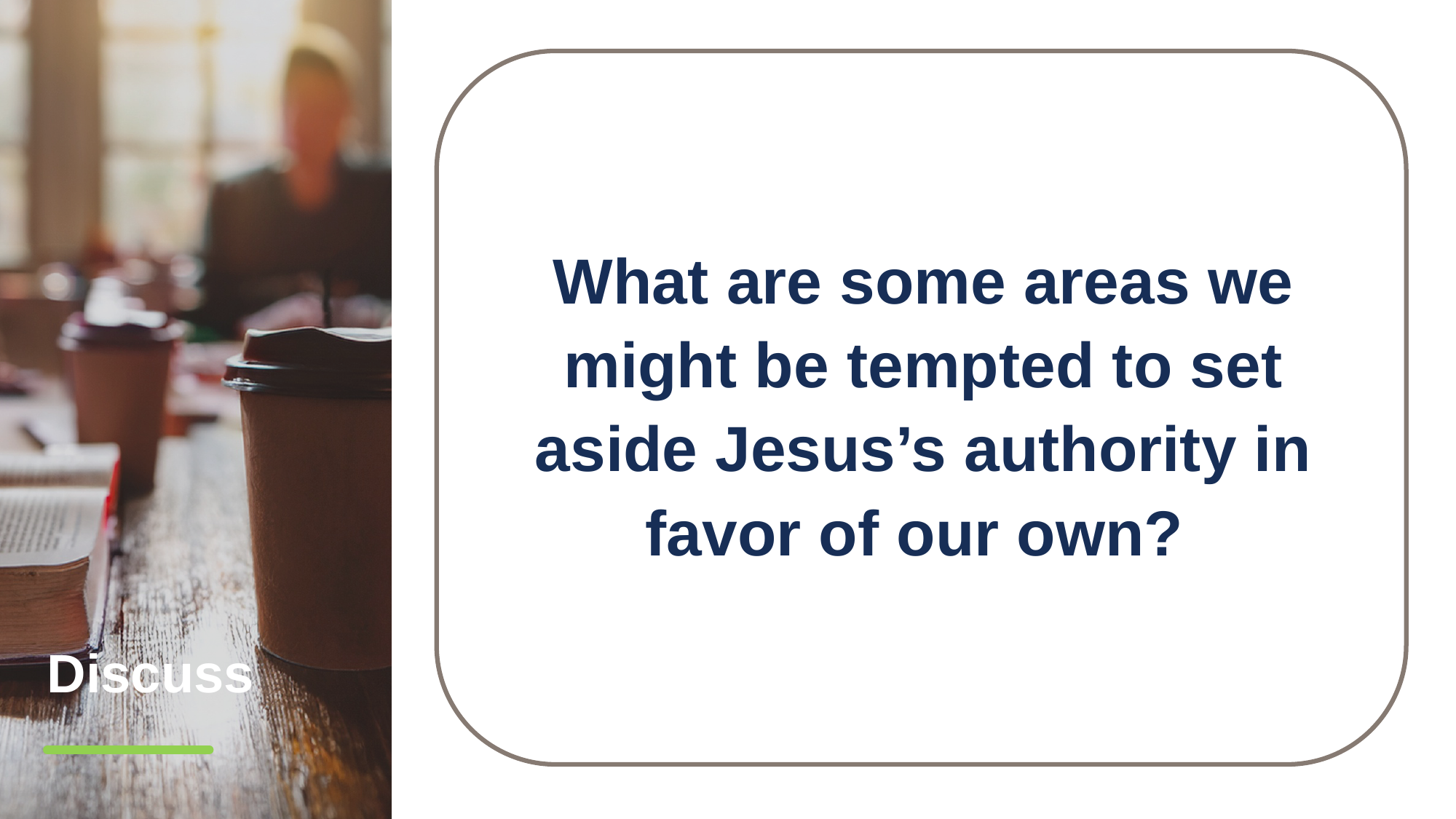

What are some areas we might be tempted to set aside Jesus’s authority in favor of our own?
# Discuss